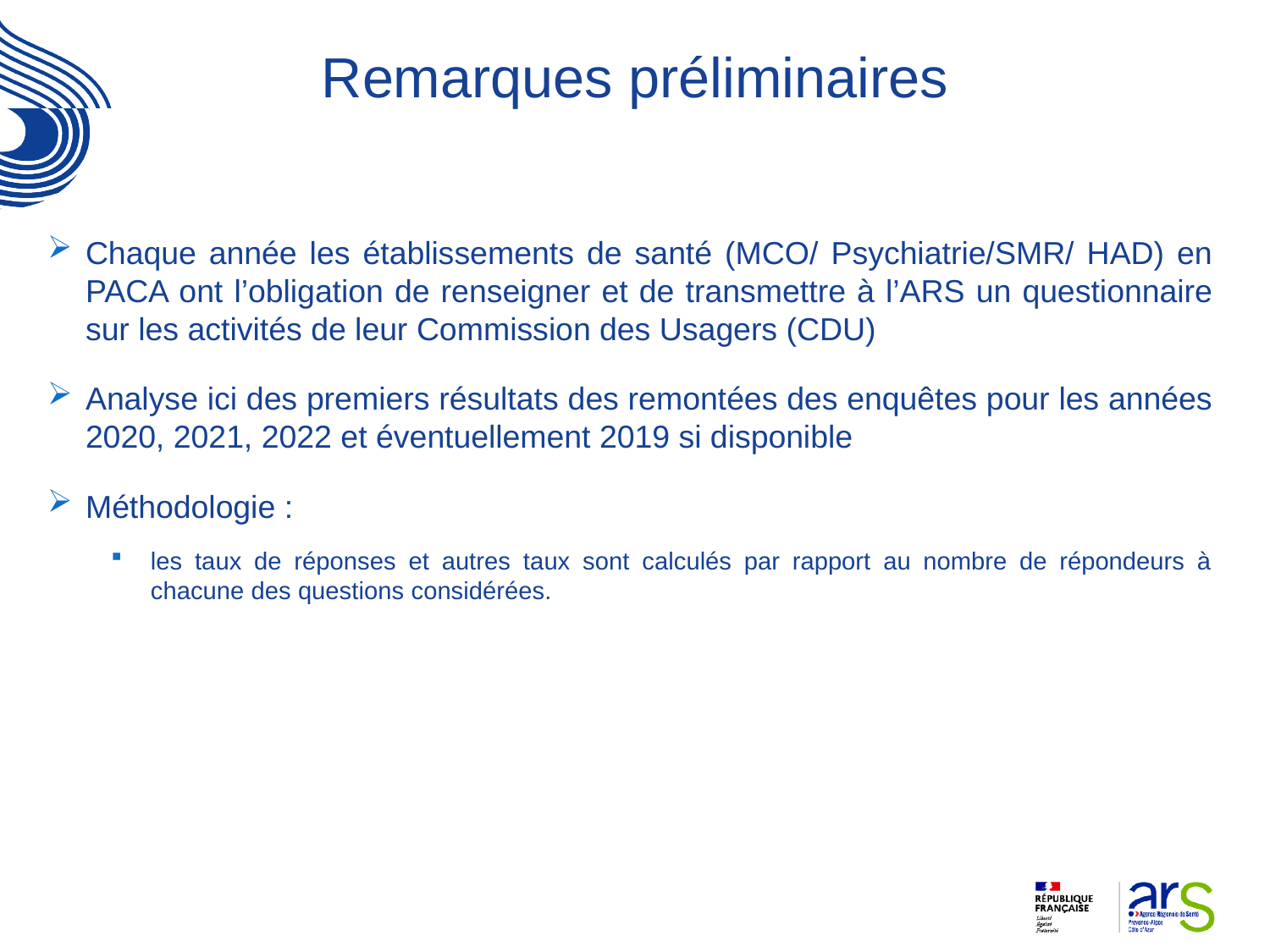

# Remarques préliminaires
Chaque année les établissements de santé (MCO/ Psychiatrie/SMR/ HAD) en PACA ont l’obligation de renseigner et de transmettre à l’ARS un questionnaire sur les activités de leur Commission des Usagers (CDU)
Analyse ici des premiers résultats des remontées des enquêtes pour les années 2020, 2021, 2022 et éventuellement 2019 si disponible
Méthodologie :
les taux de réponses et autres taux sont calculés par rapport au nombre de répondeurs à chacune des questions considérées.